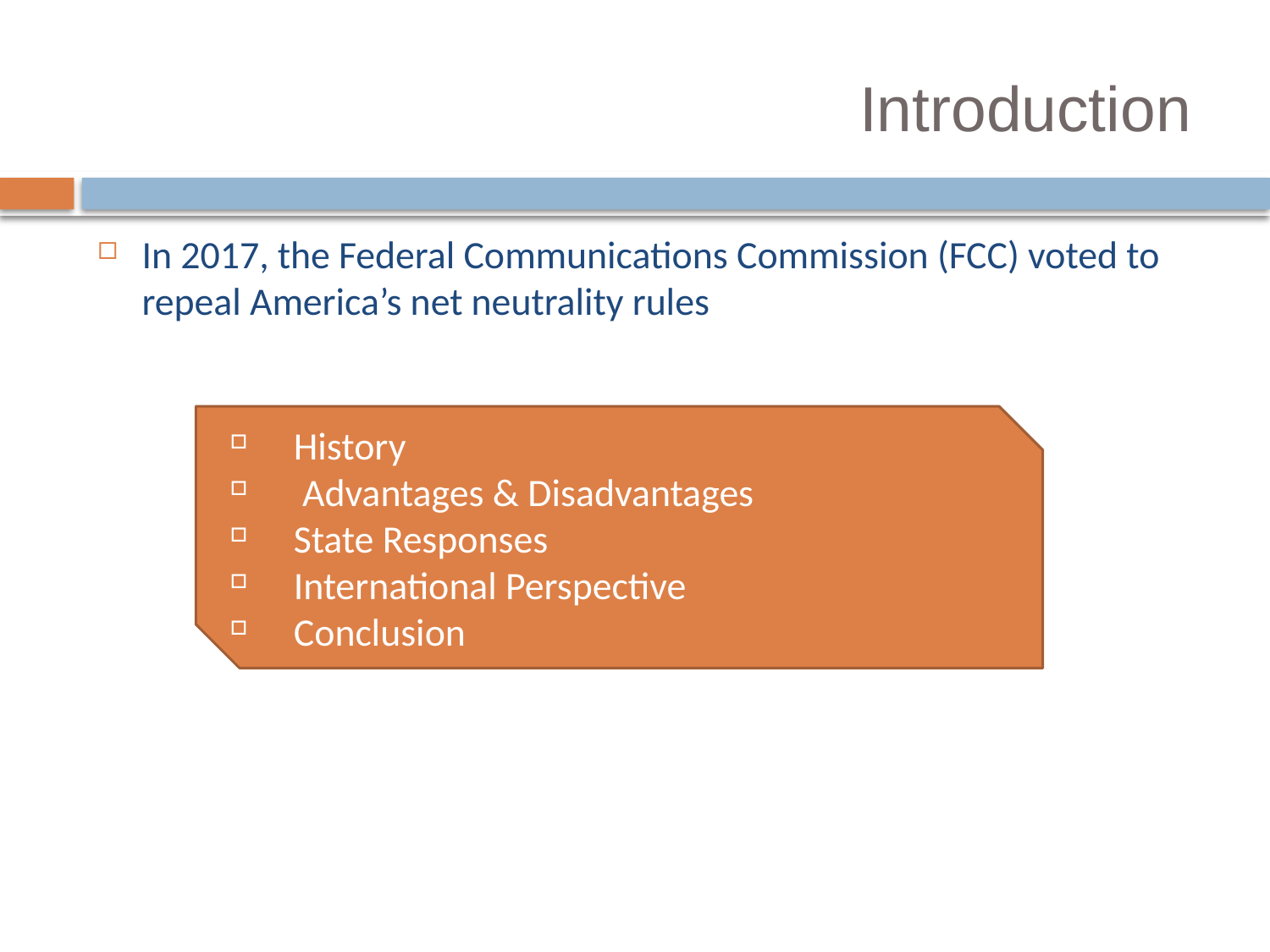

# Introduction
In 2017, the Federal Communications Commission (FCC) voted to repeal America’s net neutrality rules

History
 Advantages & Disadvantages
State Responses
International Perspective
Conclusion